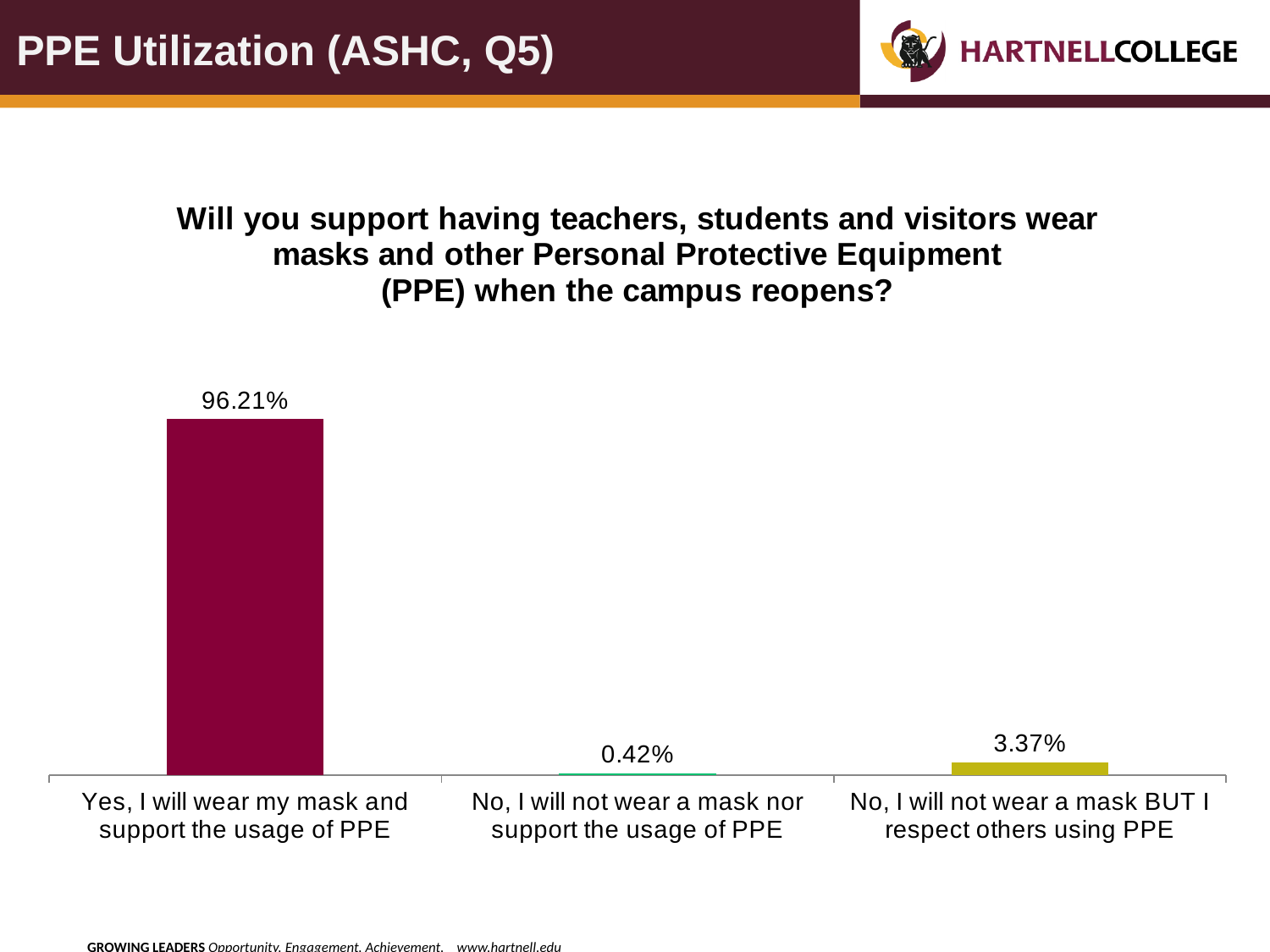

# PPE Utilization (ASHC, Q5)

### Chart: Will you support having teachers, students and visitors wear masks and other Personal Protective Equipment (PPE) when the campus reopens?

| Category | Responses |
|---|---|
| Yes, I will wear my mask and support the usage of PPE | 0.9621 |
| No, I will not wear a mask nor support the usage of PPE | 0.0042 |
| No, I will not wear a mask BUT I respect others using PPE | 0.0337 |